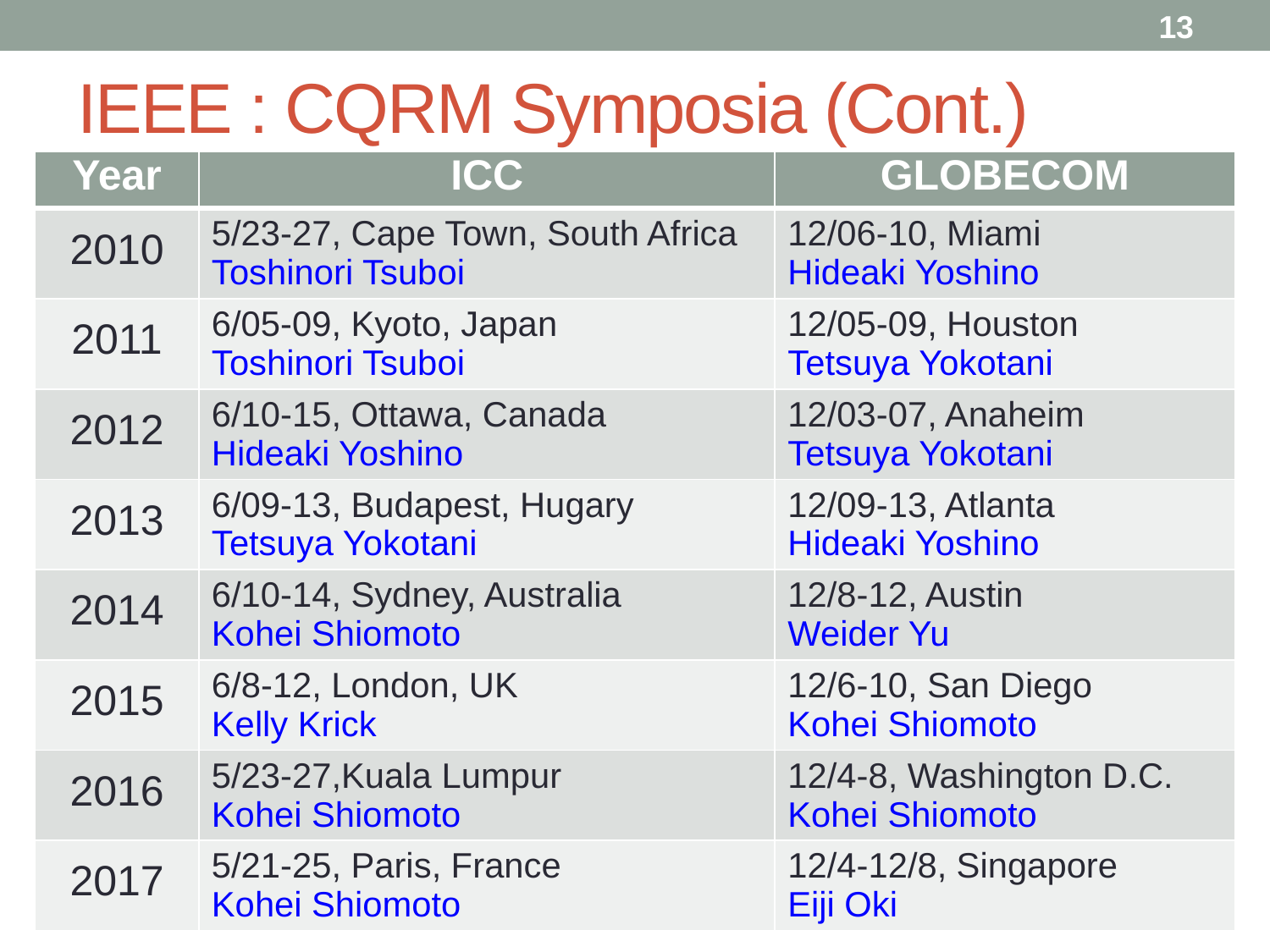

13
# IEEE : CQRM Symposia (Cont.)
| Year | ICC | GLOBECOM |
| --- | --- | --- |
| 2010 | 5/23-27, Cape Town, South Africa Toshinori Tsuboi | 12/06-10, Miami Hideaki Yoshino |
| 2011 | 6/05-09, Kyoto, Japan Toshinori Tsuboi | 12/05-09, Houston Tetsuya Yokotani |
| 2012 | 6/10-15, Ottawa, Canada Hideaki Yoshino | 12/03-07, Anaheim Tetsuya Yokotani |
| 2013 | 6/09-13, Budapest, Hugary Tetsuya Yokotani | 12/09-13, Atlanta Hideaki Yoshino |
| 2014 | 6/10-14, Sydney, Australia Kohei Shiomoto | 12/8-12, Austin Weider Yu |
| 2015 | 6/8-12, London, UK Kelly Krick | 12/6-10, San Diego Kohei Shiomoto |
| 2016 | 5/23-27,Kuala Lumpur Kohei Shiomoto | 12/4-8, Washington D.C. Kohei Shiomoto |
| 2017 | 5/21-25, Paris, France Kohei Shiomoto | 12/4-12/8, Singapore Eiji Oki |